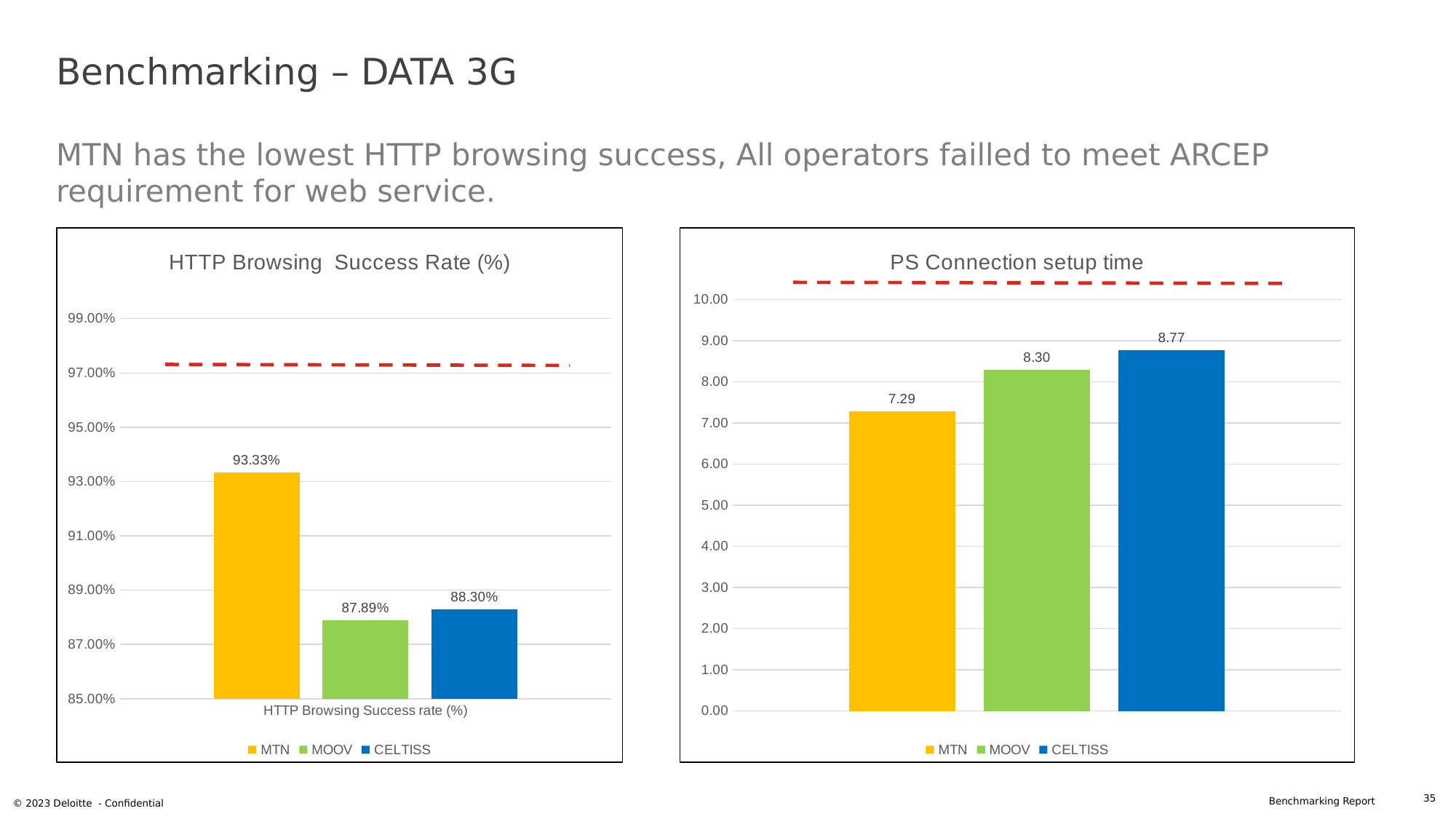

# Benchmarking – DATA 3G MTN has the lowest HTTP browsing success, All operators failled to meet ARCEP requirement for web service.

### Chart: HTTP Browsing  Success Rate (%)

| Category | MTN | MOOV | CELTISS |
|---|---|---|---|
| HTTP Browsing Success rate (%) | 0.9333 | 0.8789 | 0.883 |

### Chart: PS Connection setup time

| Category | MTN | MOOV | CELTISS |
|---|---|---|---|
| PS Connection setup time | 7.29 | 8.3 | 8.77 |
35
© 2023 Deloitte  - Confidential